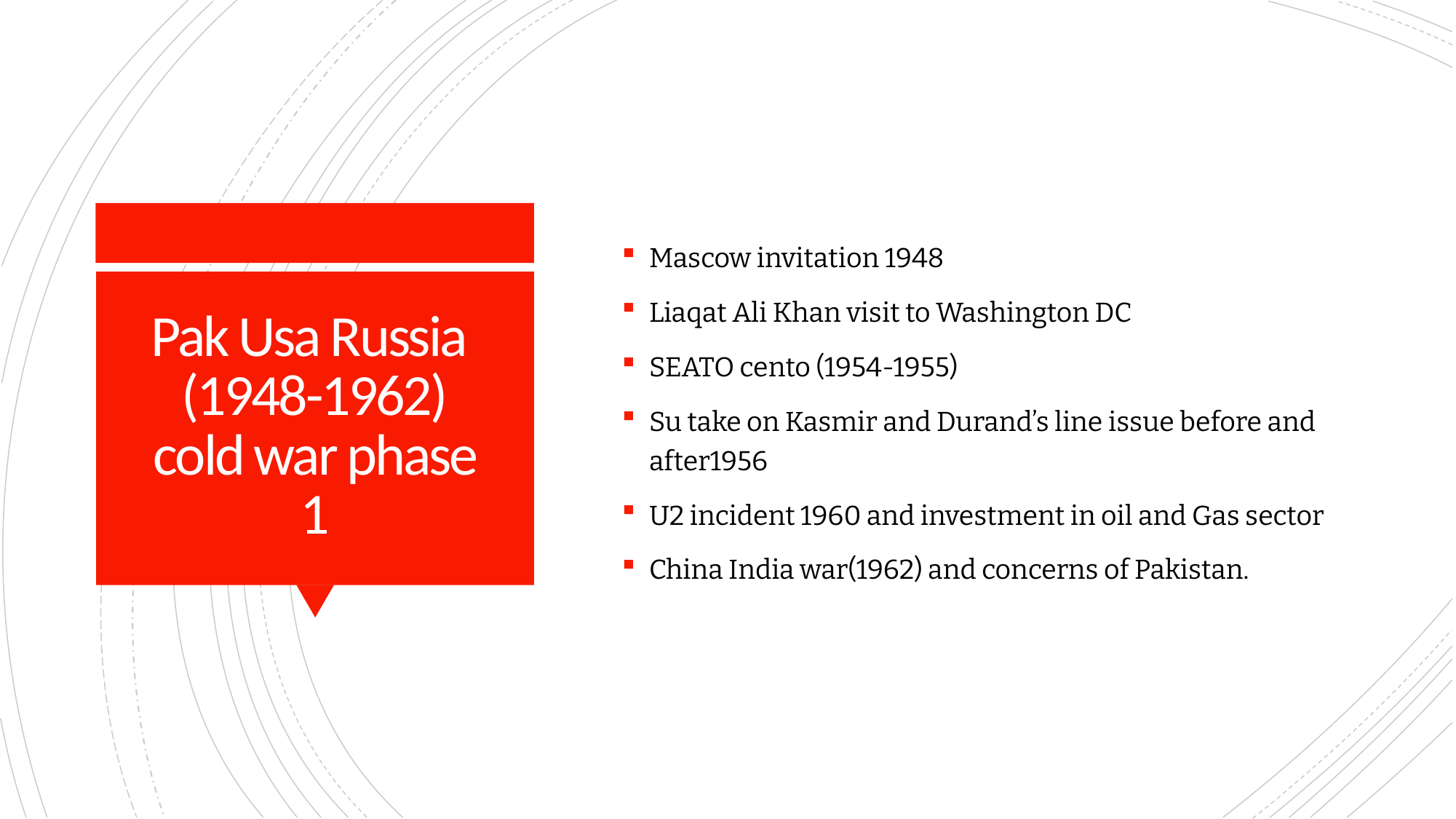

Mascow invitation 1948
Liaqat Ali Khan visit to Washington DC
SEATO cento (1954-1955)
Su take on Kasmir and Durand’s line issue before and after1956
U2 incident 1960 and investment in oil and Gas sector
China India war(1962) and concerns of Pakistan.
# Pak Usa Russia (1948-1962) cold war phase 1